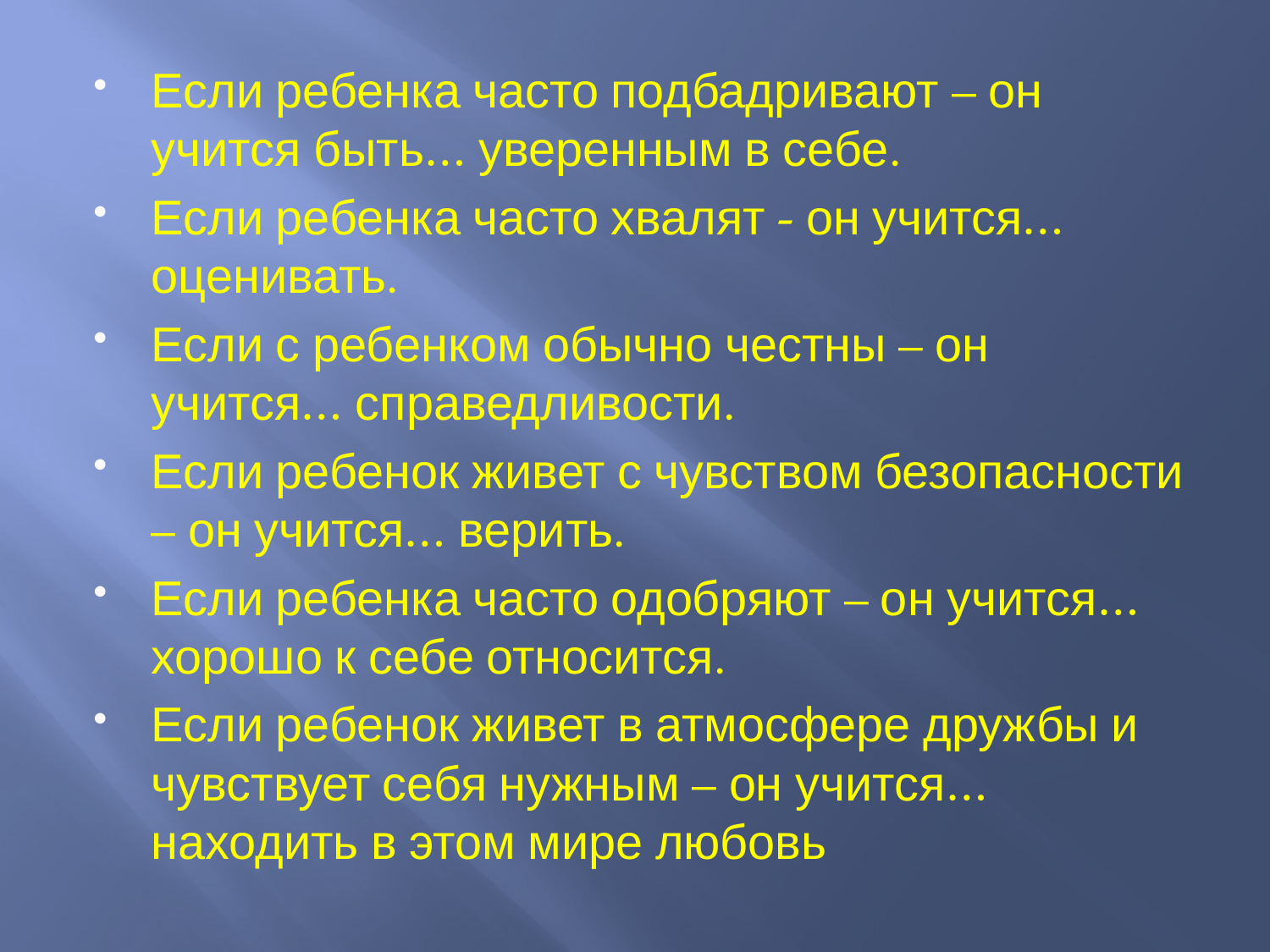

Если ребенка часто подбадривают – он учится быть… уверенным в себе.
Если ребенка часто хвалят - он учится… оценивать.
Если с ребенком обычно честны – он учится… справедливости.
Если ребенок живет с чувством безопасности – он учится… верить.
Если ребенка часто одобряют – он учится… хорошо к себе относится.
Если ребенок живет в атмосфере дружбы и чувствует себя нужным – он учится… находить в этом мире любовь